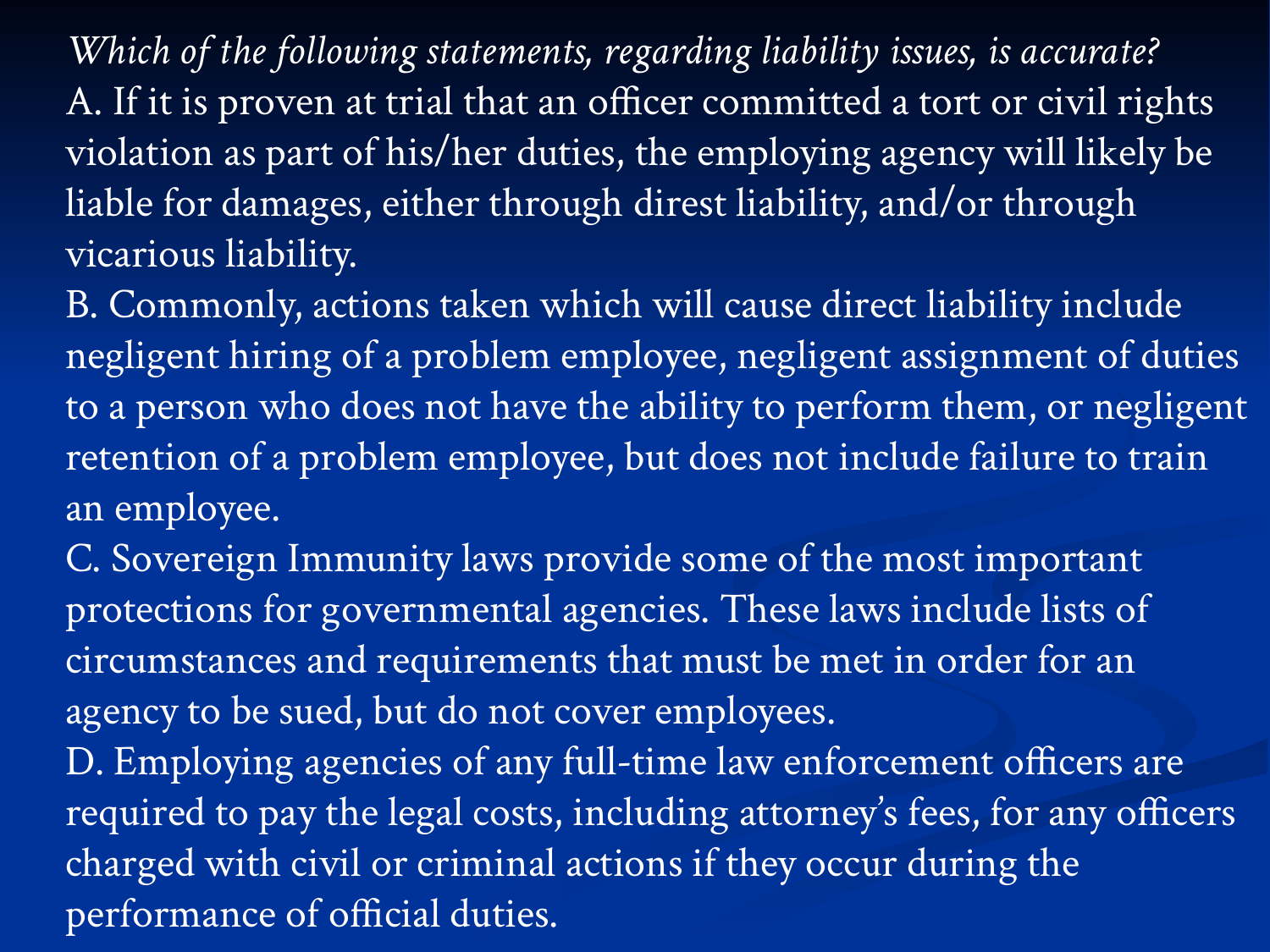

Which of the following statements, regarding liability issues, is accurate?
A. If it is proven at trial that an officer committed a tort or civil rights violation as part of his/her duties, the employing agency will likely be liable for damages, either through direst liability, and/or through vicarious liability.
B. Commonly, actions taken which will cause direct liability include negligent hiring of a problem employee, negligent assignment of duties to a person who does not have the ability to perform them, or negligent retention of a problem employee, but does not include failure to train an employee.
C. Sovereign Immunity laws provide some of the most important protections for governmental agencies. These laws include lists of circumstances and requirements that must be met in order for an agency to be sued, but do not cover employees.
D. Employing agencies of any full-time law enforcement officers are required to pay the legal costs, including attorney’s fees, for any officers charged with civil or criminal actions if they occur during the performance of official duties.